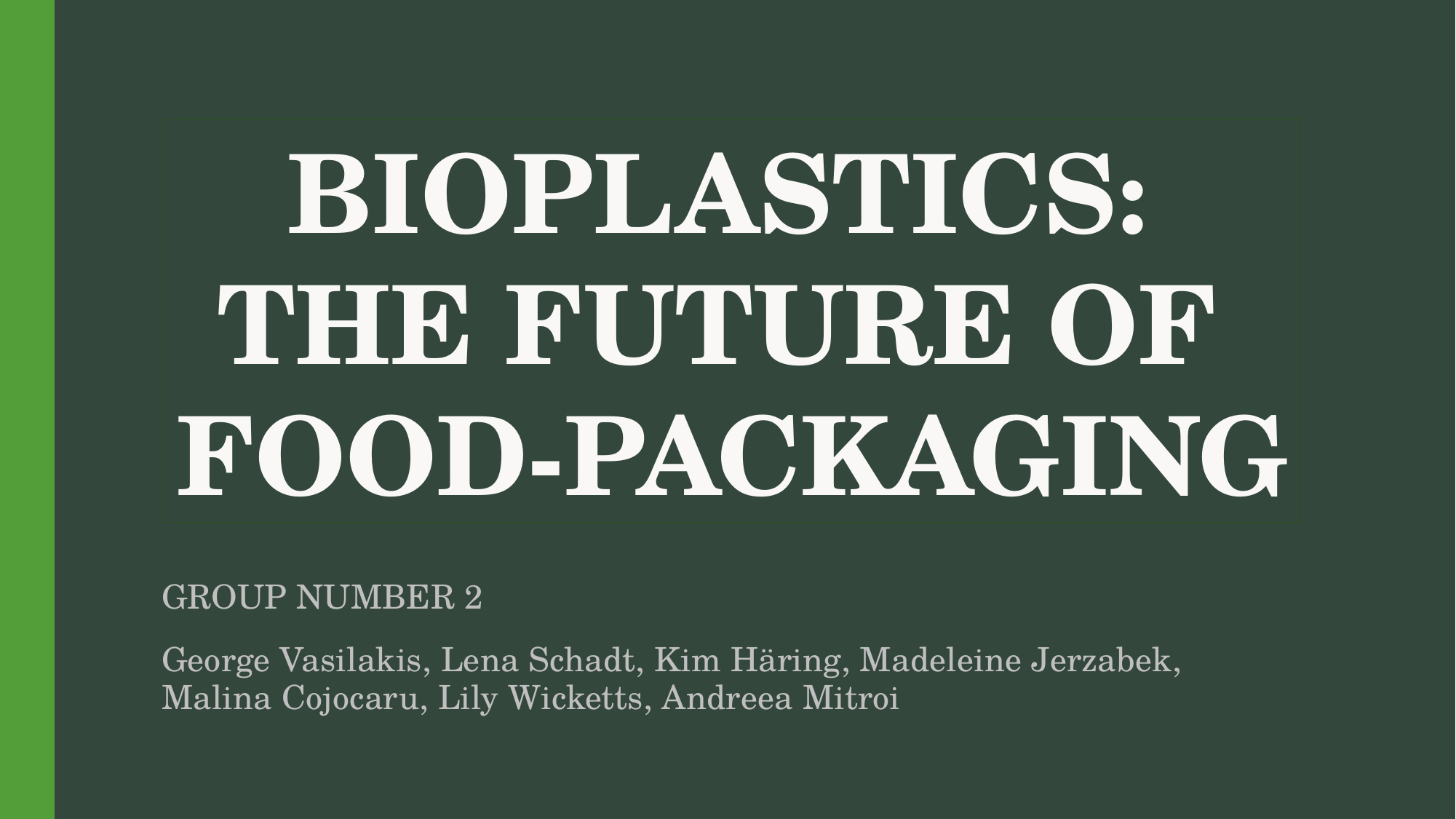

BIOPLASTICS:
THE FUTURE OF
FOOD-PACKAGING
GROUP NUMBER 2
George Vasilakis, Lena Schadt, Kim Häring, Madeleine Jerzabek, Malina Cojocaru, Lily Wicketts, Andreea Mitroi